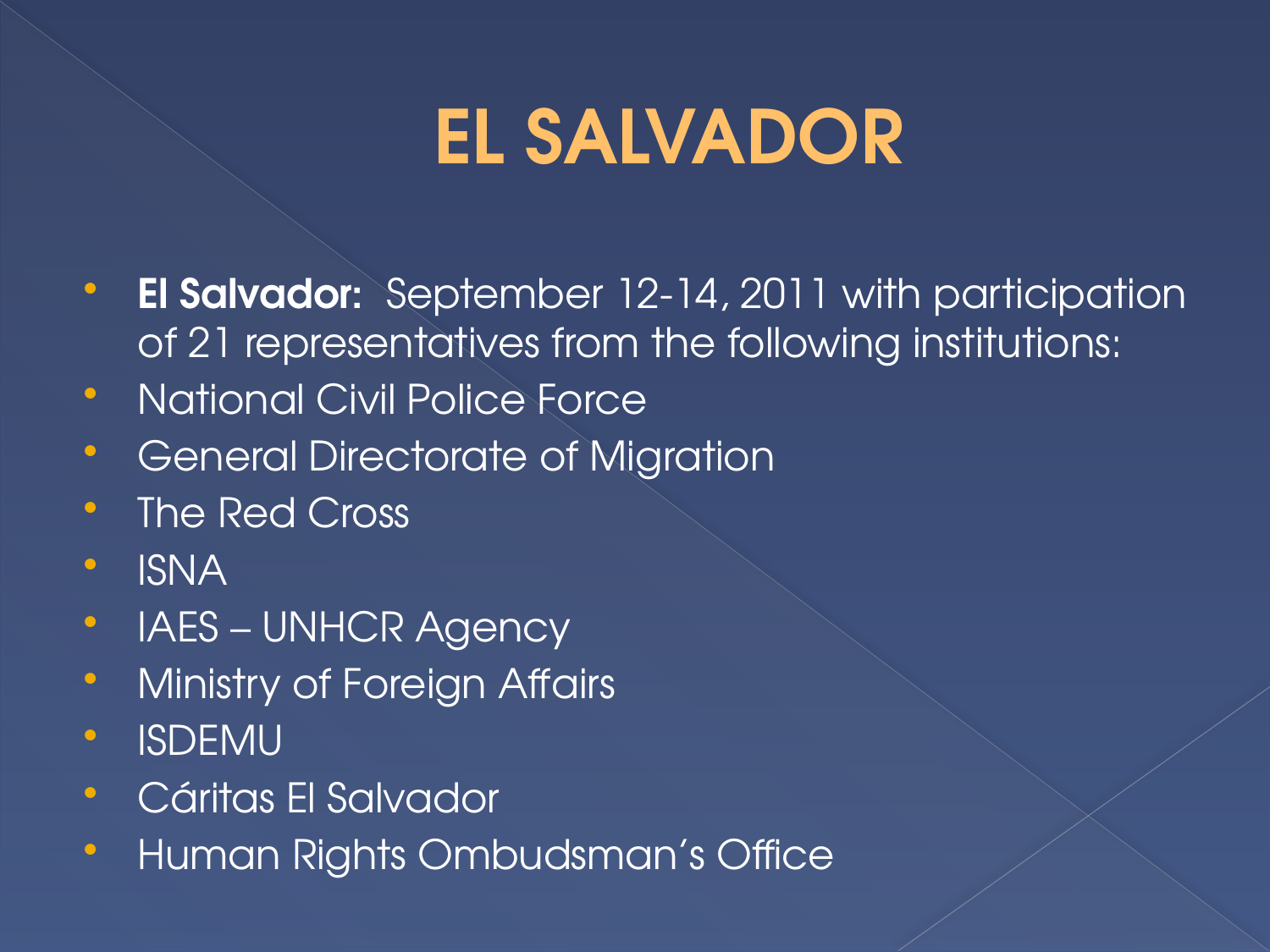

# EL SALVADOR
El Salvador:  September 12-14, 2011 with participation of 21 representatives from the following institutions:
National Civil Police Force
General Directorate of Migration
The Red Cross
ISNA
IAES – UNHCR Agency
Ministry of Foreign Affairs
ISDEMU
Cáritas El Salvador
Human Rights Ombudsman’s Office